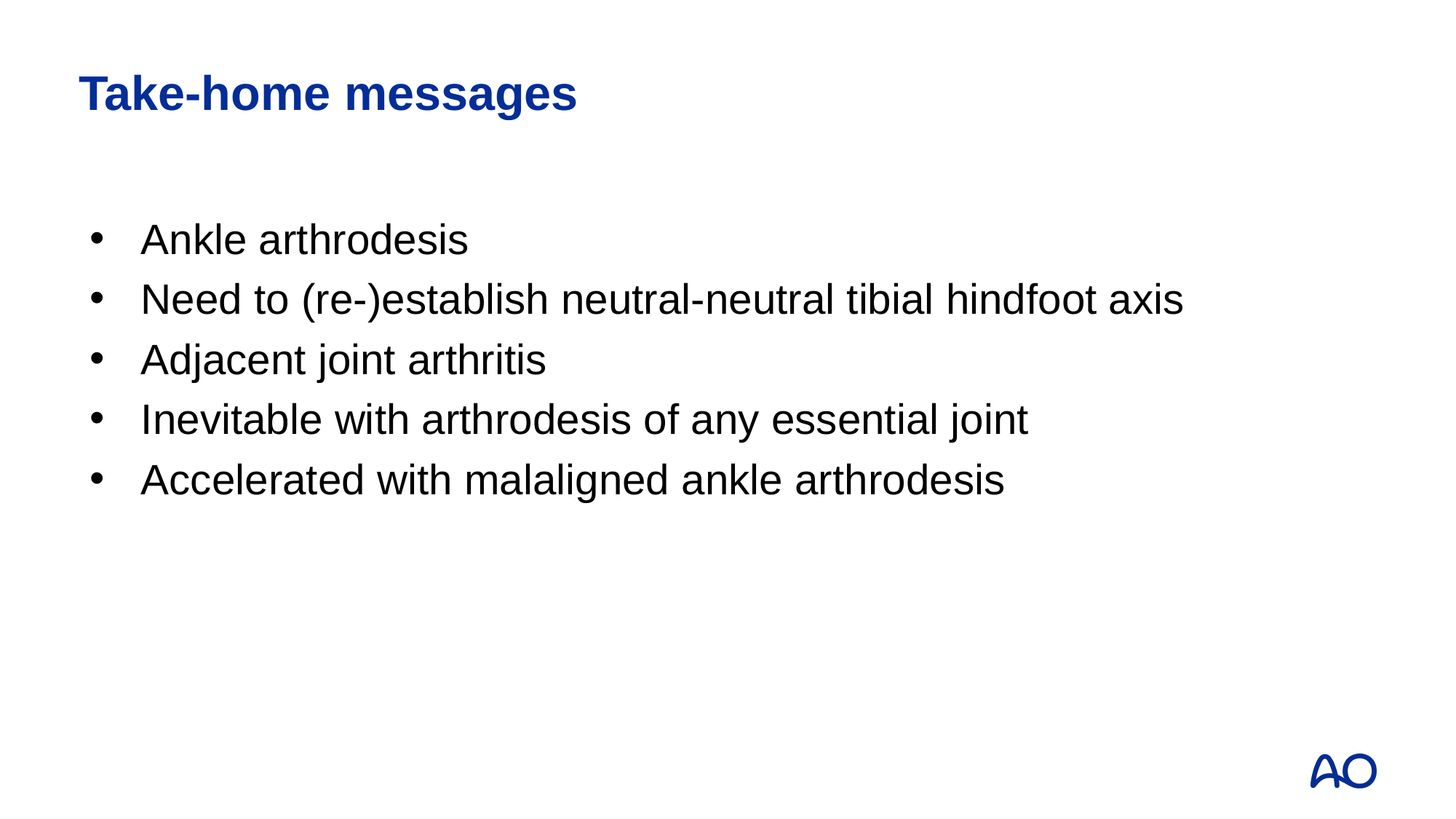

# Take-home messages
Ankle arthrodesis
Need to (re-)establish neutral-neutral tibial hindfoot axis
Adjacent joint arthritis
Inevitable with arthrodesis of any essential joint
Accelerated with malaligned ankle arthrodesis